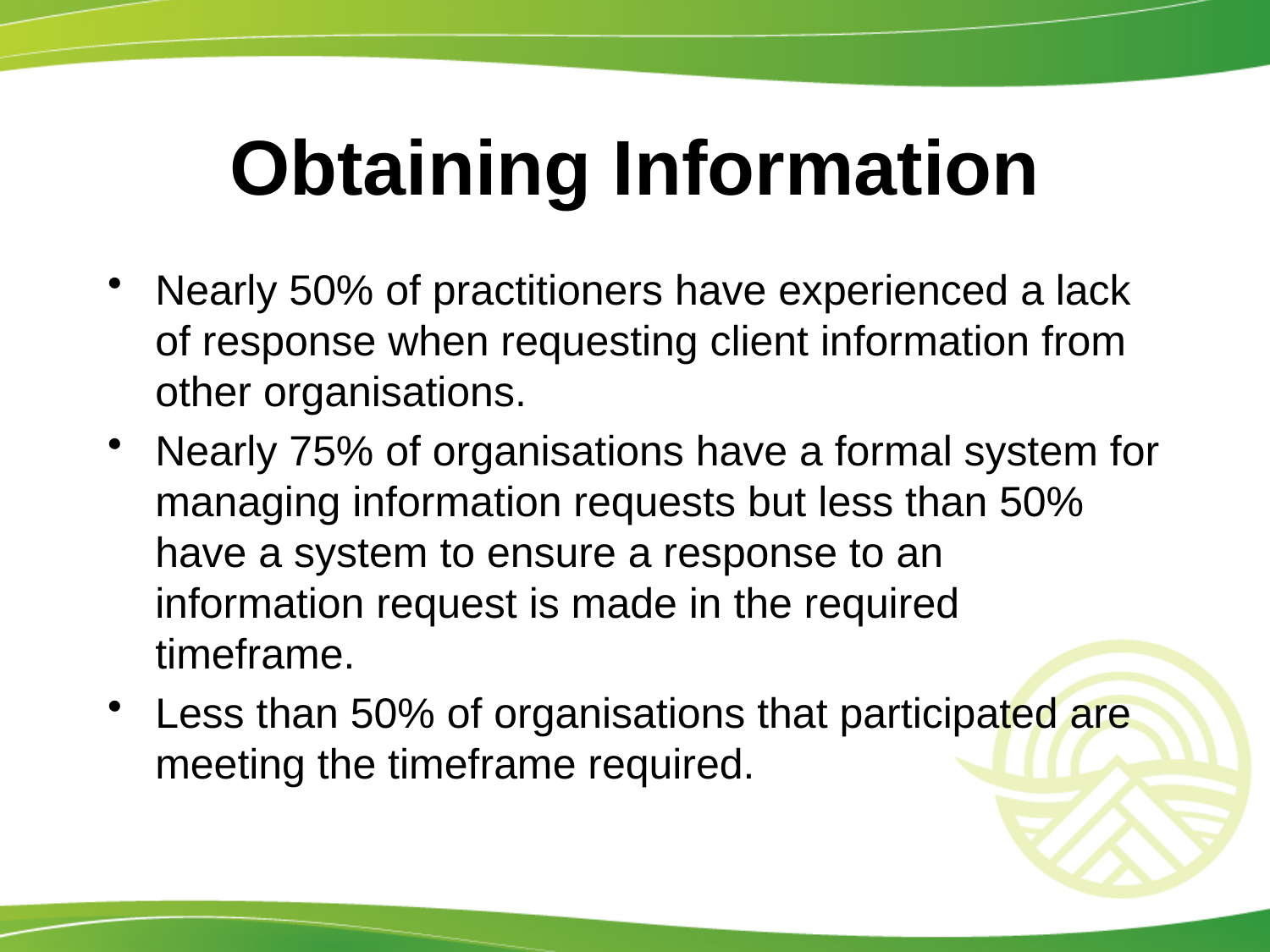

# Obtaining Information
Nearly 50% of practitioners have experienced a lack of response when requesting client information from other organisations.
Nearly 75% of organisations have a formal system for managing information requests but less than 50% have a system to ensure a response to an information request is made in the required timeframe.
Less than 50% of organisations that participated are meeting the timeframe required.